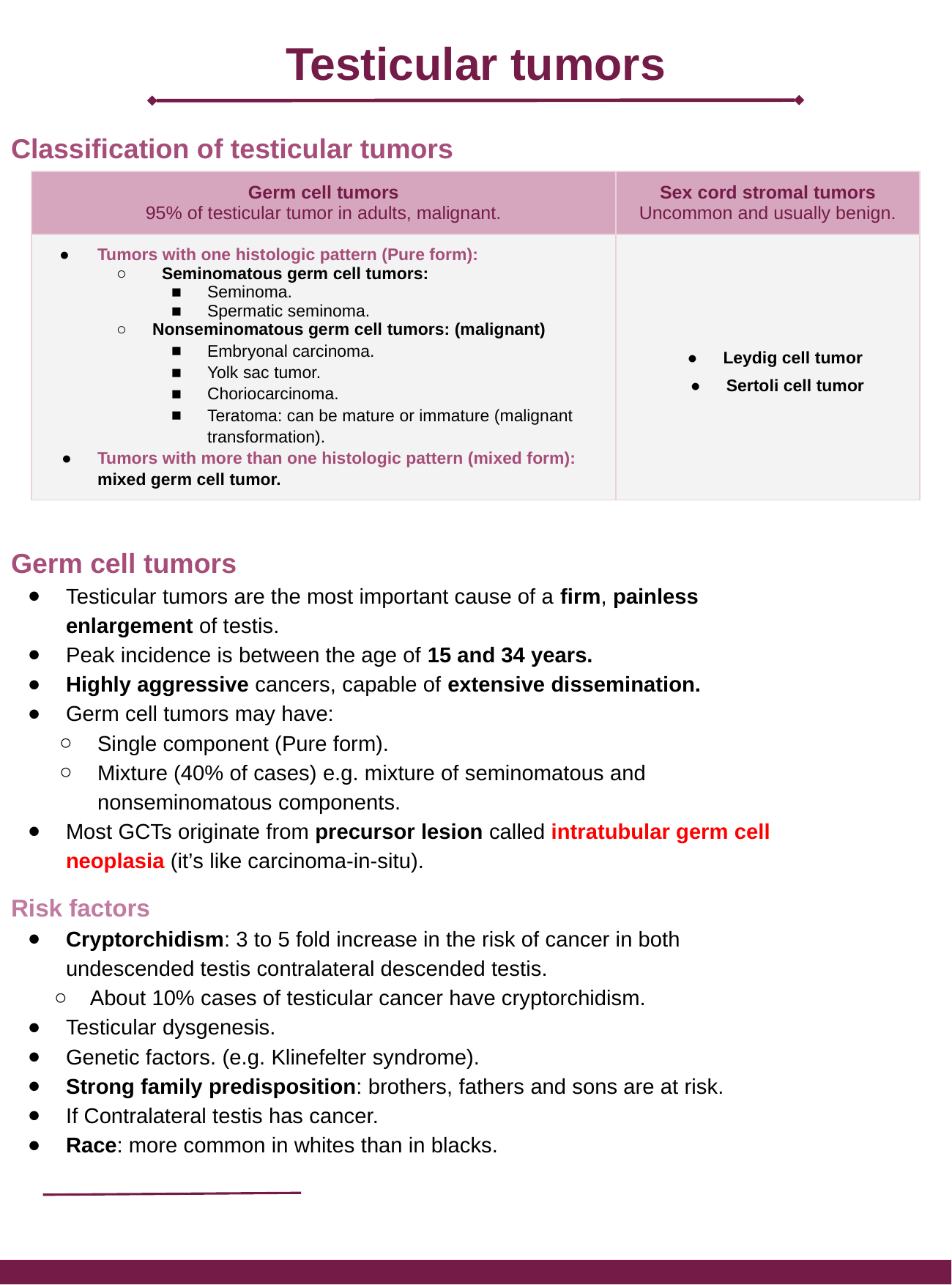

Testicular tumors
Classification of testicular tumors
| Germ cell tumors 95% of testicular tumor in adults, malignant. | Sex cord stromal tumors Uncommon and usually benign. |
| --- | --- |
| Tumors with one histologic pattern (Pure form): Seminomatous germ cell tumors: Seminoma. Spermatic seminoma. Nonseminomatous germ cell tumors: (malignant) Embryonal carcinoma. Yolk sac tumor. Choriocarcinoma. Teratoma: can be mature or immature (malignant transformation). Tumors with more than one histologic pattern (mixed form): mixed germ cell tumor. | Leydig cell tumor Sertoli cell tumor |
Germ cell tumors
Testicular tumors are the most important cause of a firm, painless enlargement of testis.
Peak incidence is between the age of 15 and 34 years.
Highly aggressive cancers, capable of extensive dissemination.
Germ cell tumors may have:
Single component (Pure form).
Mixture (40% of cases) e.g. mixture of seminomatous and nonseminomatous components.
Most GCTs originate from precursor lesion called intratubular germ cell neoplasia (it’s like carcinoma-in-situ).
Risk factors
Cryptorchidism: 3 to 5 fold increase in the risk of cancer in both undescended testis contralateral descended testis.
  About 10% cases of testicular cancer have cryptorchidism.
Testicular dysgenesis.
Genetic factors. (e.g. Klinefelter syndrome).
Strong family predisposition: brothers, fathers and sons are at risk.
If Contralateral testis has cancer.
Race: more common in whites than in blacks.